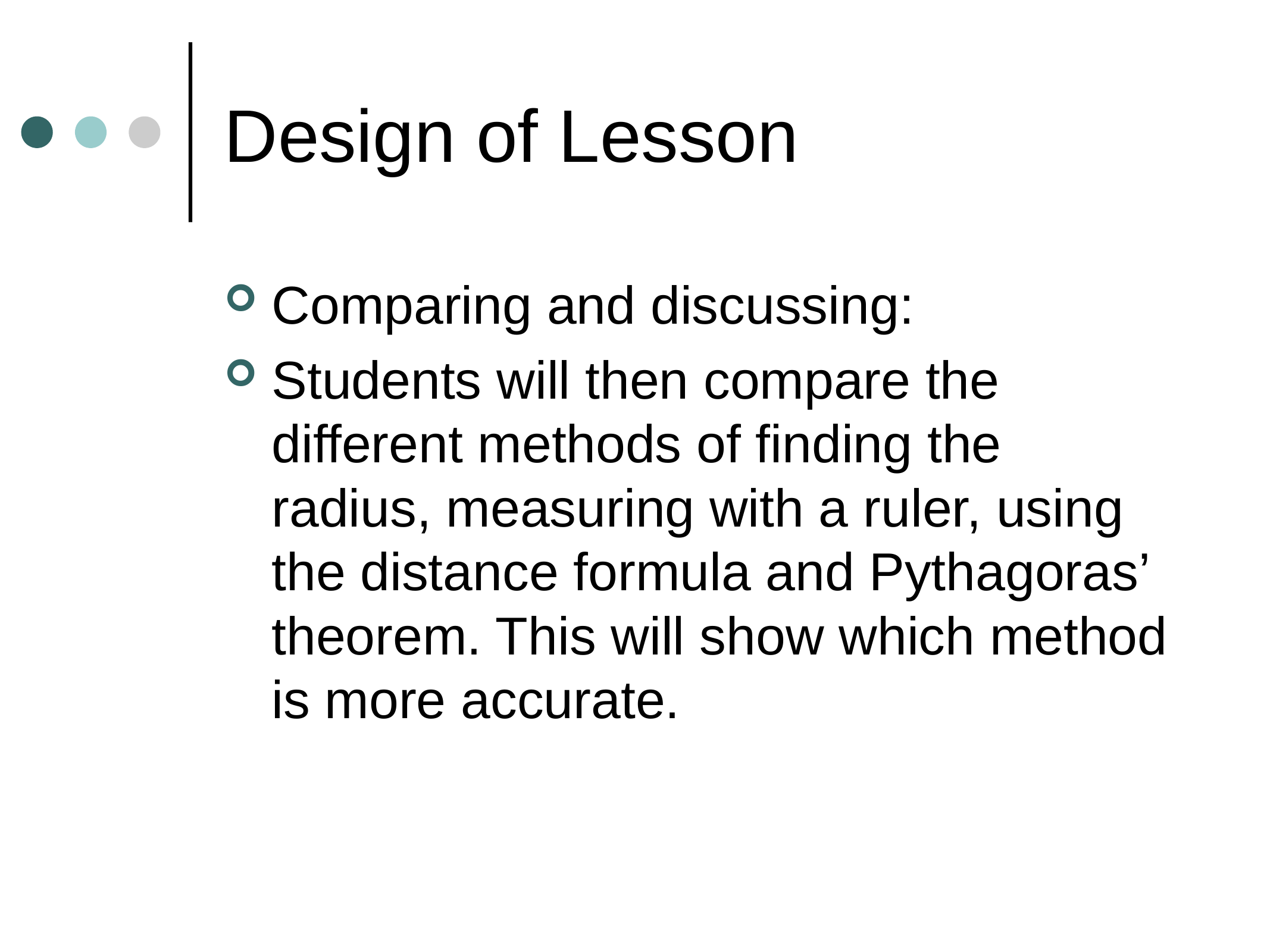

# Design of Lesson
Comparing and discussing:
Students will then compare the different methods of finding the radius, measuring with a ruler, using the distance formula and Pythagoras’ theorem. This will show which method is more accurate.